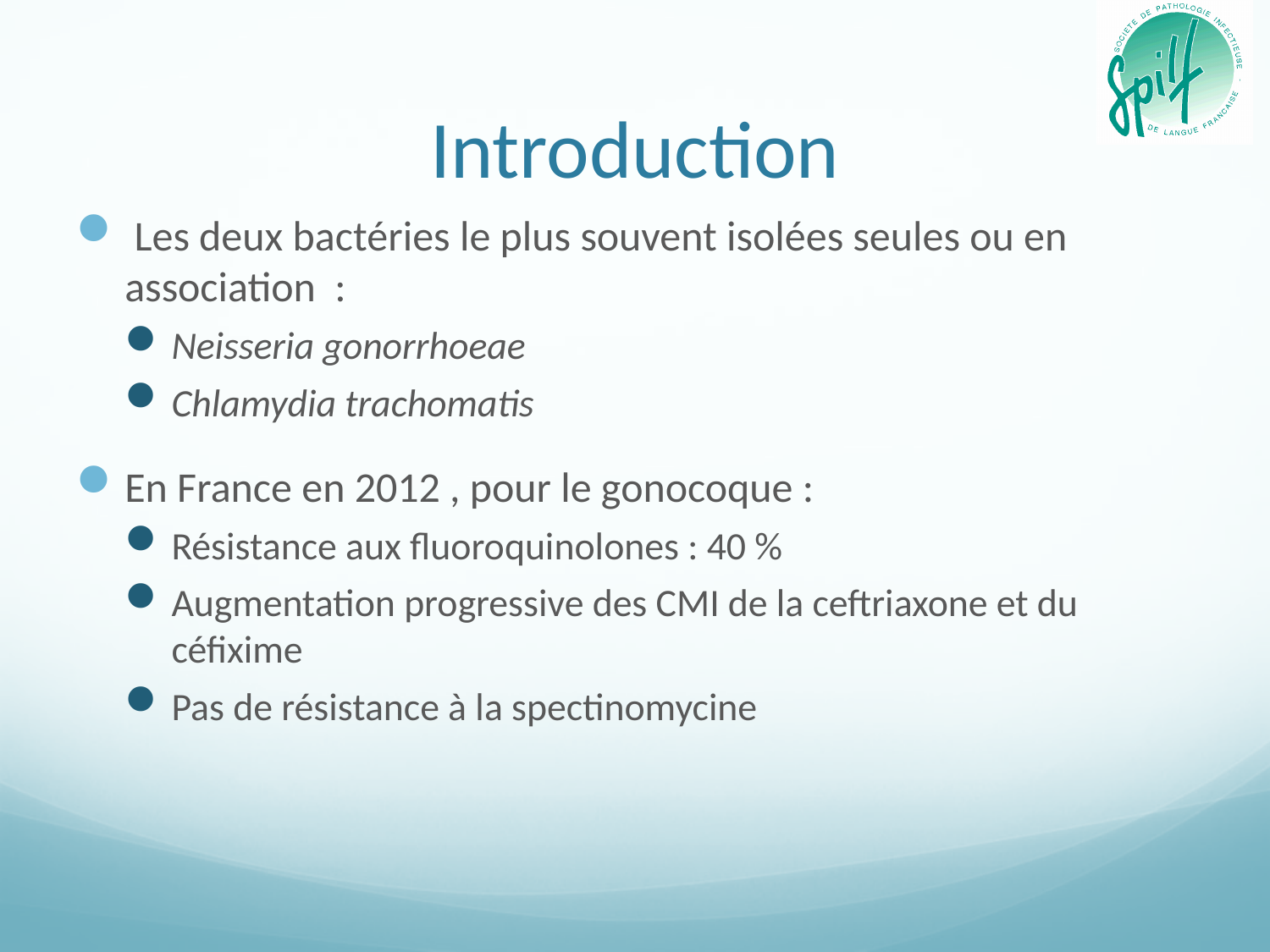

# Introduction
 Les deux bactéries le plus souvent isolées seules ou en association  :
Neisseria gonorrhoeae
Chlamydia trachomatis
En France en 2012 , pour le gonocoque :
Résistance aux fluoroquinolones : 40 %
Augmentation progressive des CMI de la ceftriaxone et du céfixime
Pas de résistance à la spectinomycine